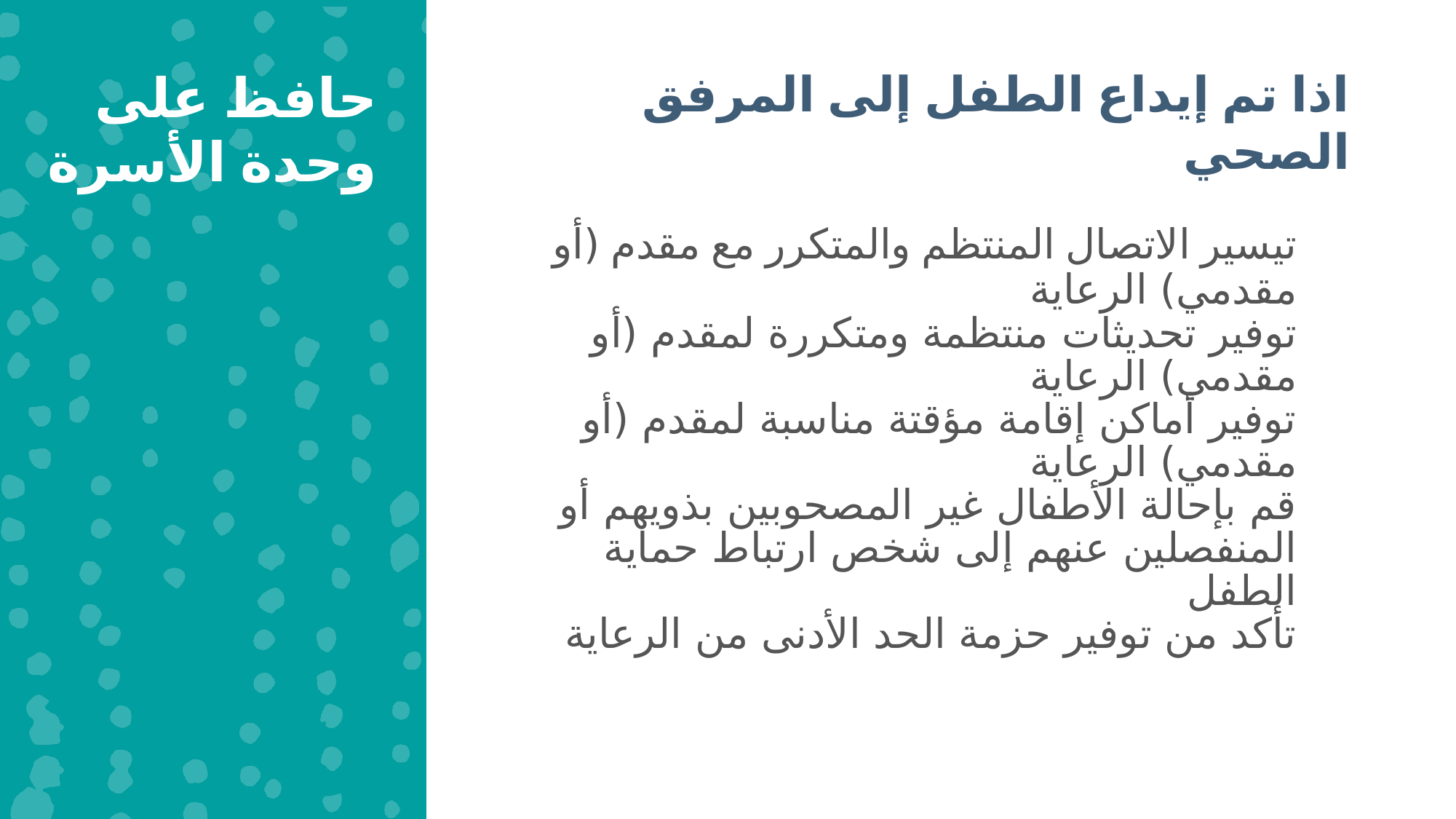

حافظ على وحدة الأسرة
اذا تم إيداع الطفل إلى المرفق الصحي
تيسير الاتصال المنتظم والمتكرر مع مقدم (أو مقدمي) الرعاية
توفير تحديثات منتظمة ومتكررة لمقدم (أو مقدمي) الرعاية
توفير أماكن إقامة مؤقتة مناسبة لمقدم (أو مقدمي) الرعاية
قم بإحالة الأطفال غير المصحوبين بذويهم أو المنفصلين عنهم إلى شخص ارتباط حماية الطفل
تأكد من توفير حزمة الحد الأدنى من الرعاية